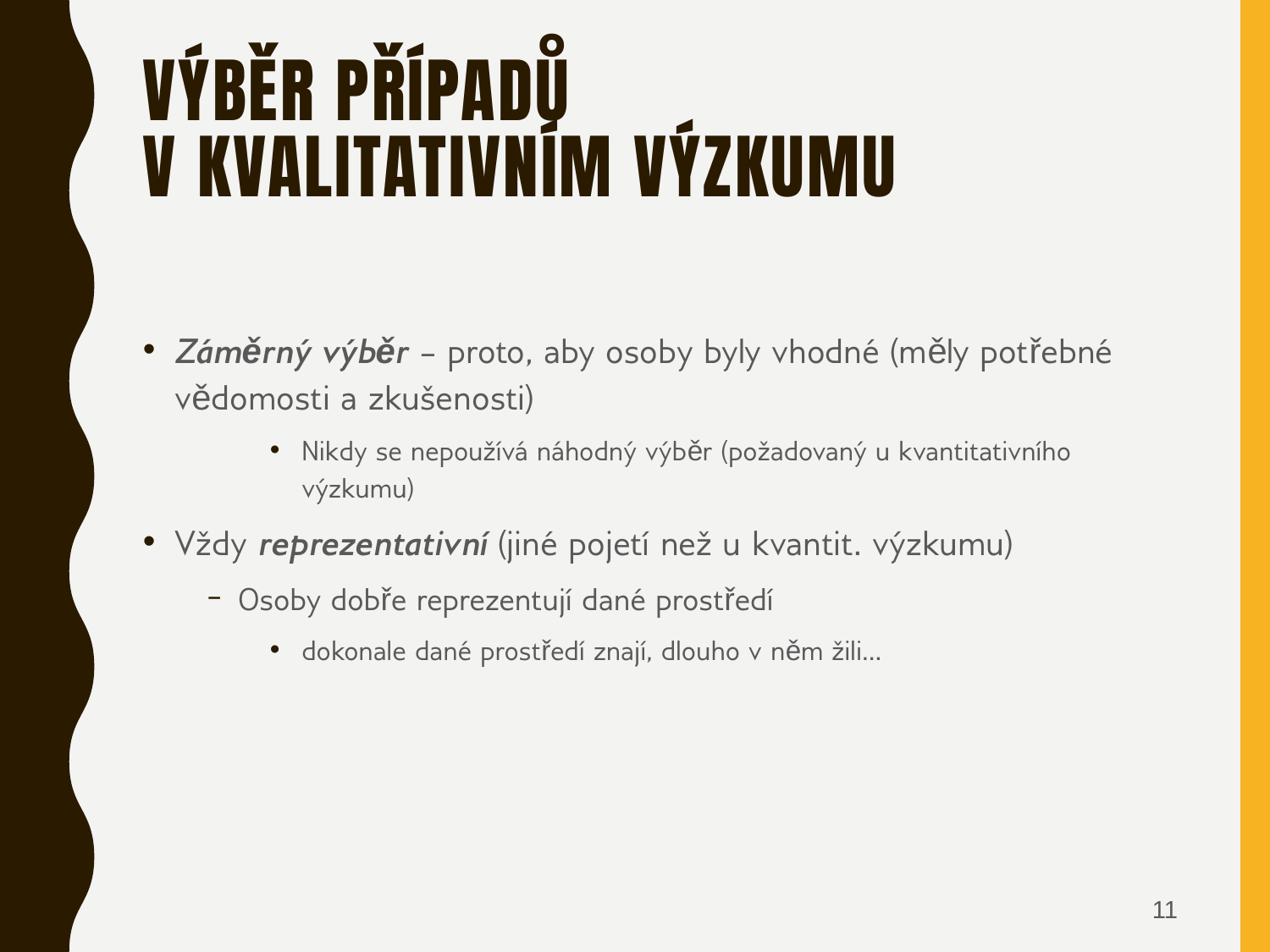

# Výběr případů v kvalitativním výzkumu
Záměrný výběr – proto, aby osoby byly vhodné (měly potřebné vědomosti a zkušenosti)
Nikdy se nepoužívá náhodný výběr (požadovaný u kvantitativního výzkumu)
Vždy reprezentativní (jiné pojetí než u kvantit. výzkumu)
Osoby dobře reprezentují dané prostředí
dokonale dané prostředí znají, dlouho v něm žili…
11